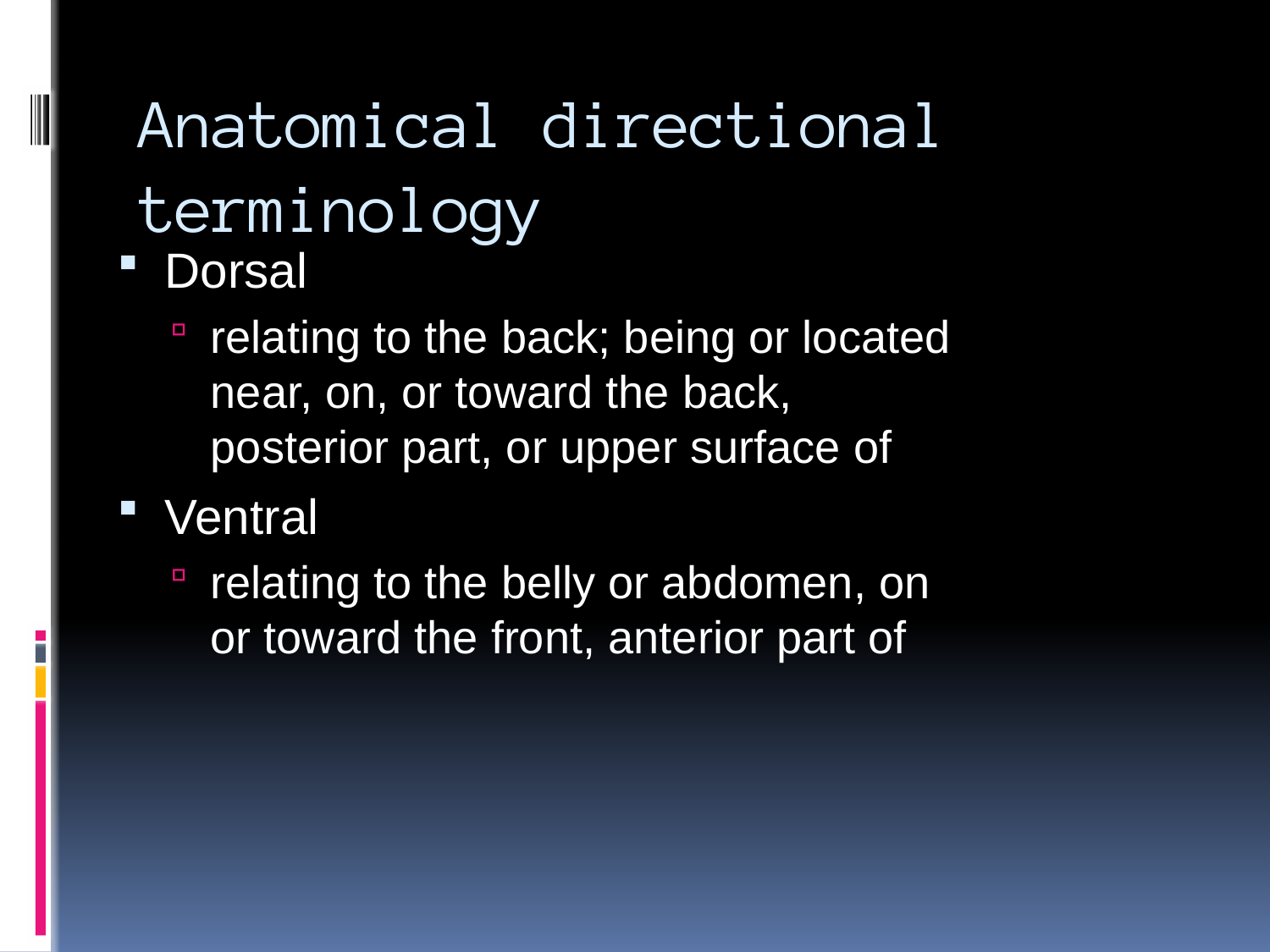

# Anatomical directional terminology
Dorsal
relating to the back; being or located near, on, or toward the back, posterior part, or upper surface of
Ventral
relating to the belly or abdomen, on or toward the front, anterior part of